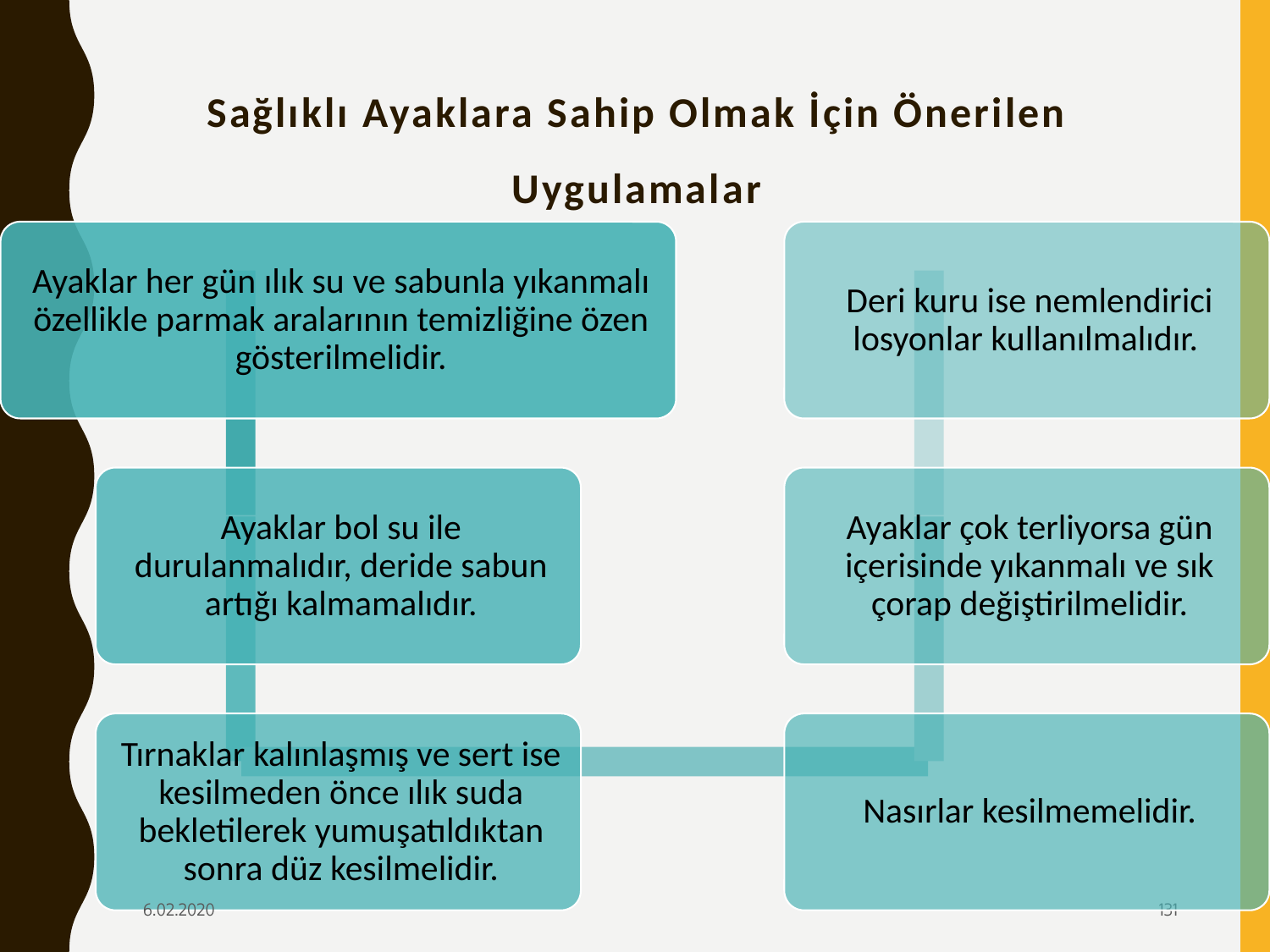

# Sağlıklı Ayaklara Sahip Olmak İçin Önerilen Uygulamalar
Ayaklar her gün ılık su ve sabunla yıkanmalı özellikle parmak aralarının temizliğine özen gösterilmelidir.
Ayaklar bol su ile durulanmalıdır, deride sabun artığı kalmamalıdır.
Tırnaklar kalınlaşmış ve sert ise kesilmeden önce ılık suda bekletilerek yumuşatıldıktan sonra düz kesilmelidir.
Nasırlar kesilmemelidir.
Ayaklar çok terliyorsa gün içerisinde yıkanmalı ve sık çorap değiştirilmelidir.
Deri kuru ise nemlendirici losyonlar kullanılmalıdır.
6.02.2020

131